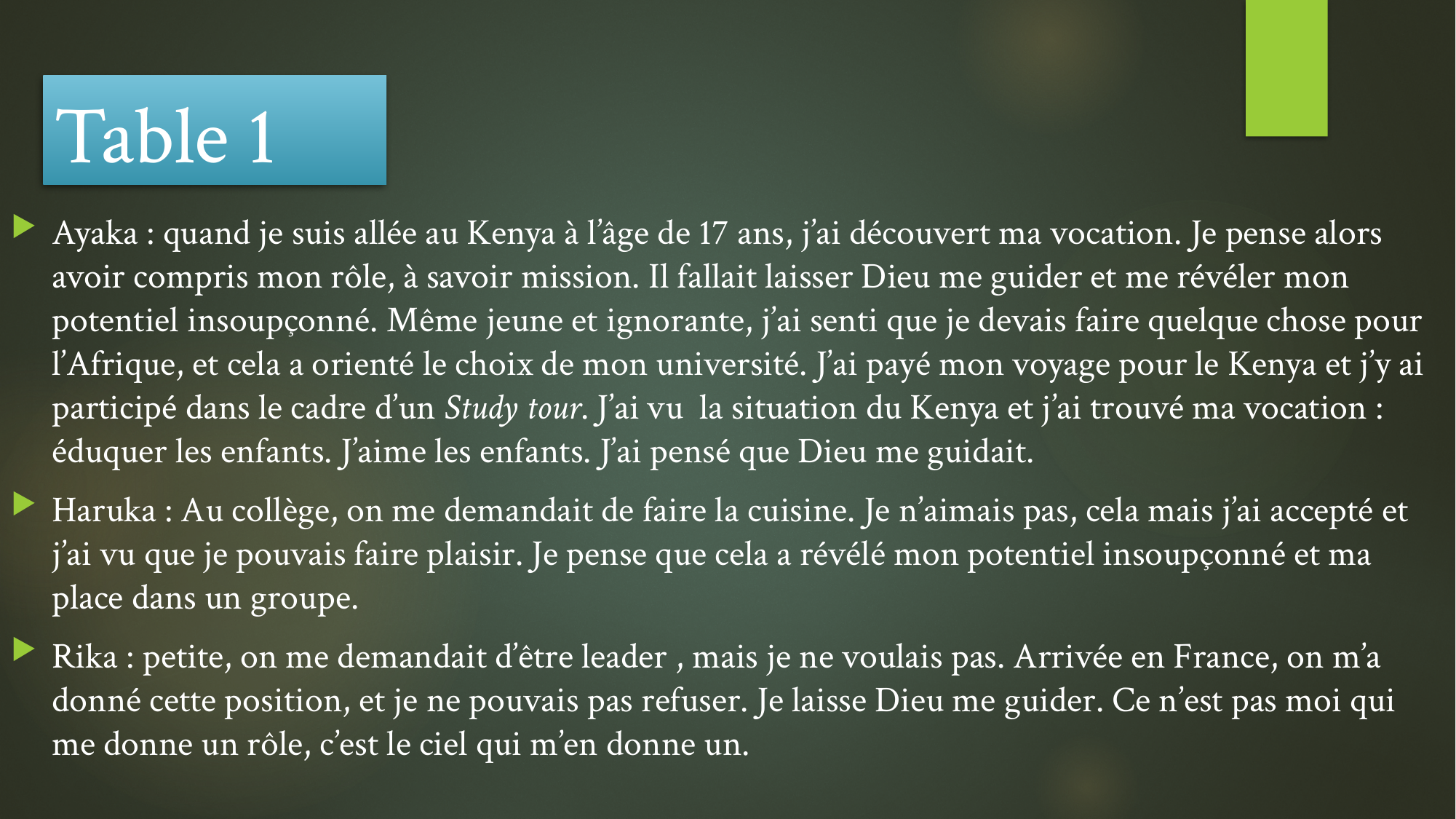

# Table 1
Ayaka : quand je suis allée au Kenya à l’âge de 17 ans, j’ai découvert ma vocation. Je pense alors avoir compris mon rôle, à savoir mission. Il fallait laisser Dieu me guider et me révéler mon potentiel insoupçonné. Même jeune et ignorante, j’ai senti que je devais faire quelque chose pour l’Afrique, et cela a orienté le choix de mon université. J’ai payé mon voyage pour le Kenya et j’y ai participé dans le cadre d’un Study tour. J’ai vu  la situation du Kenya et j’ai trouvé ma vocation : éduquer les enfants. J’aime les enfants. J’ai pensé que Dieu me guidait.
Haruka : Au collège, on me demandait de faire la cuisine. Je n’aimais pas, cela mais j’ai accepté et j’ai vu que je pouvais faire plaisir. Je pense que cela a révélé mon potentiel insoupçonné et ma place dans un groupe.
Rika : petite, on me demandait d’être leader , mais je ne voulais pas. Arrivée en France, on m’a donné cette position, et je ne pouvais pas refuser. Je laisse Dieu me guider. Ce n’est pas moi qui me donne un rôle, c’est le ciel qui m’en donne un.